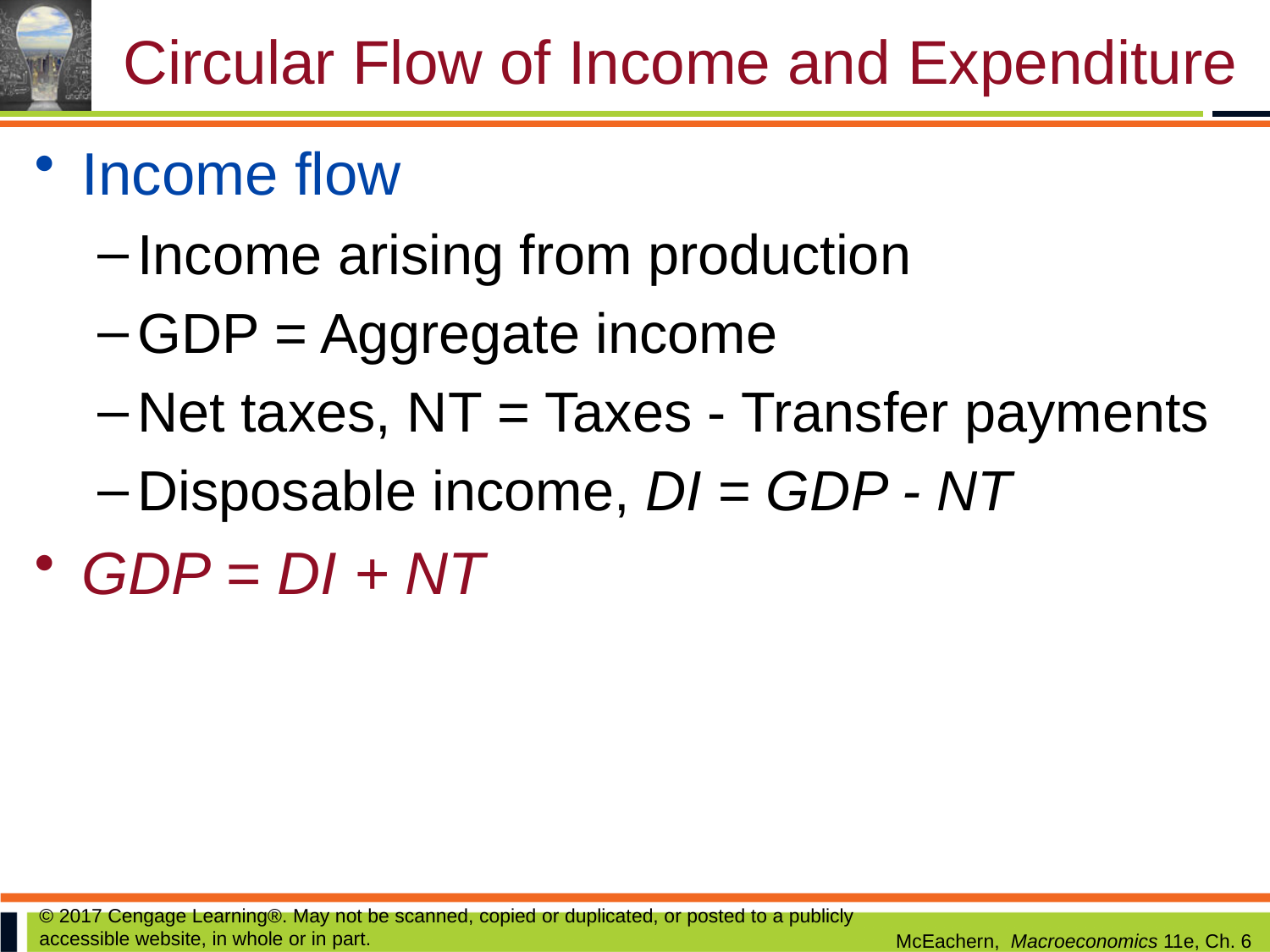

# Circular Flow of Income and Expenditure
Income flow
Income arising from production
GDP = Aggregate income
Net taxes, NT = Taxes - Transfer payments
Disposable income, DI = GDP - NT
GDP = DI + NT
© 2017 Cengage Learning®. May not be scanned, copied or duplicated, or posted to a publicly accessible website, in whole or in part.